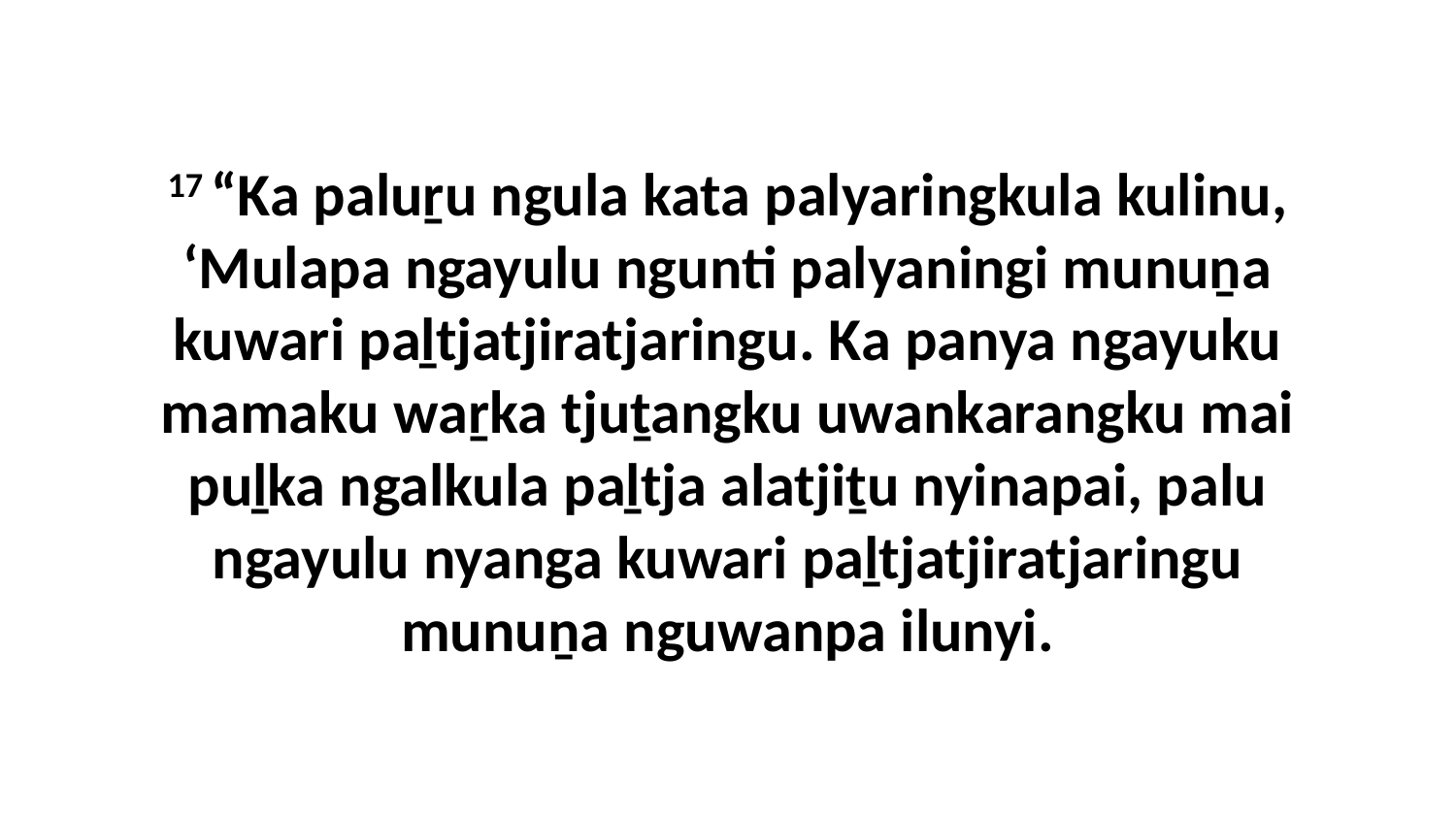

17 “Ka paluṟu ngula kata palyaringkula kulinu, ‘Mulapa ngayulu ngunti palyaningi munuṉa kuwari paḻtjatjiratjaringu. Ka panya ngayuku mamaku waṟka tjuṯangku uwankarangku mai puḻka ngalkula paḻtja alatjiṯu nyinapai, palu ngayulu nyanga kuwari paḻtjatjiratjaringu munuṉa nguwanpa ilunyi.